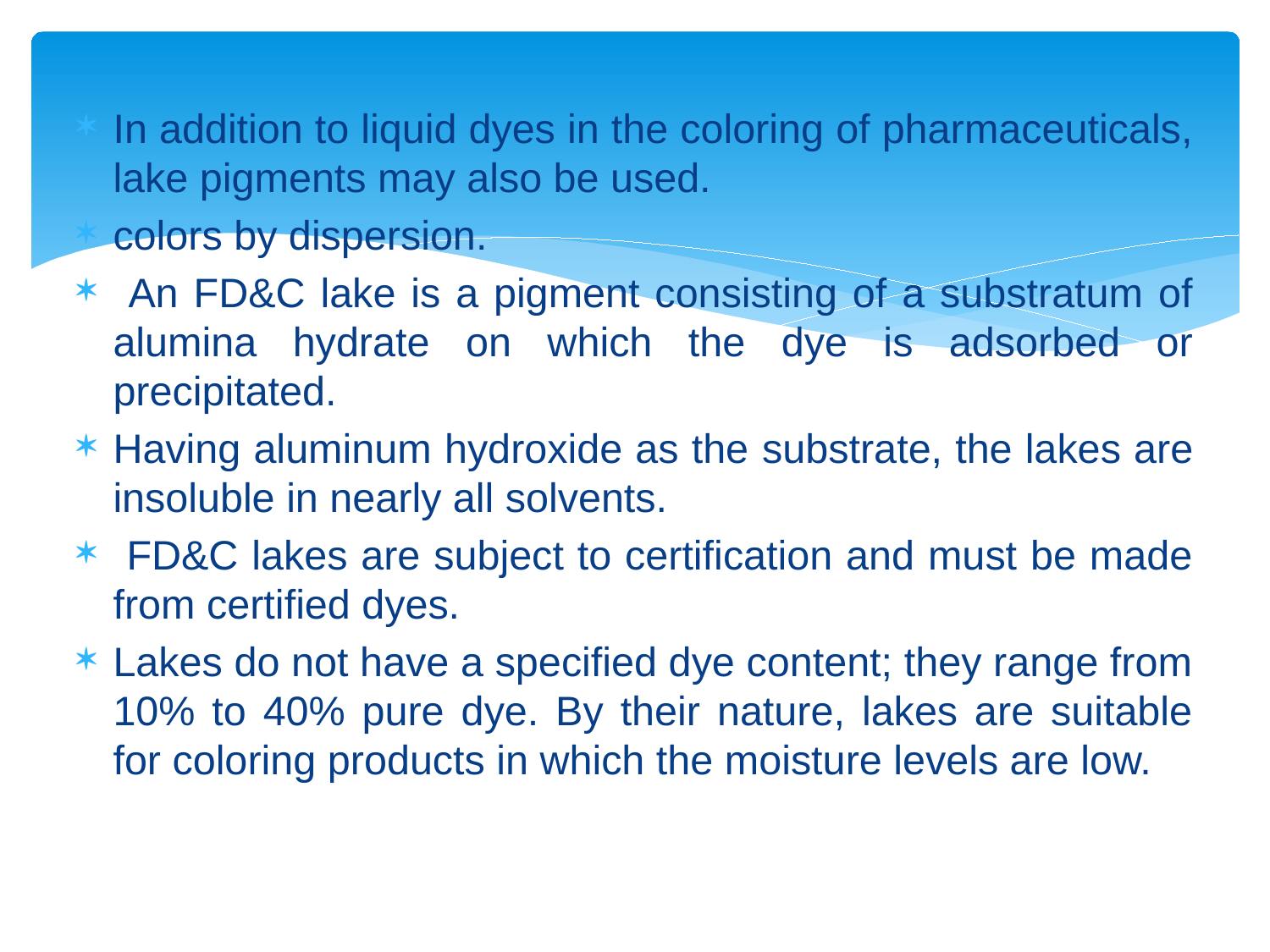

In addition to liquid dyes in the coloring of pharmaceuticals, lake pigments may also be used.
colors by dispersion.
 An FD&C lake is a pigment consisting of a substratum of alumina hydrate on which the dye is adsorbed or precipitated.
Having aluminum hydroxide as the substrate, the lakes are insoluble in nearly all solvents.
 FD&C lakes are subject to certification and must be made from certified dyes.
Lakes do not have a specified dye content; they range from 10% to 40% pure dye. By their nature, lakes are suitable for coloring products in which the moisture levels are low.